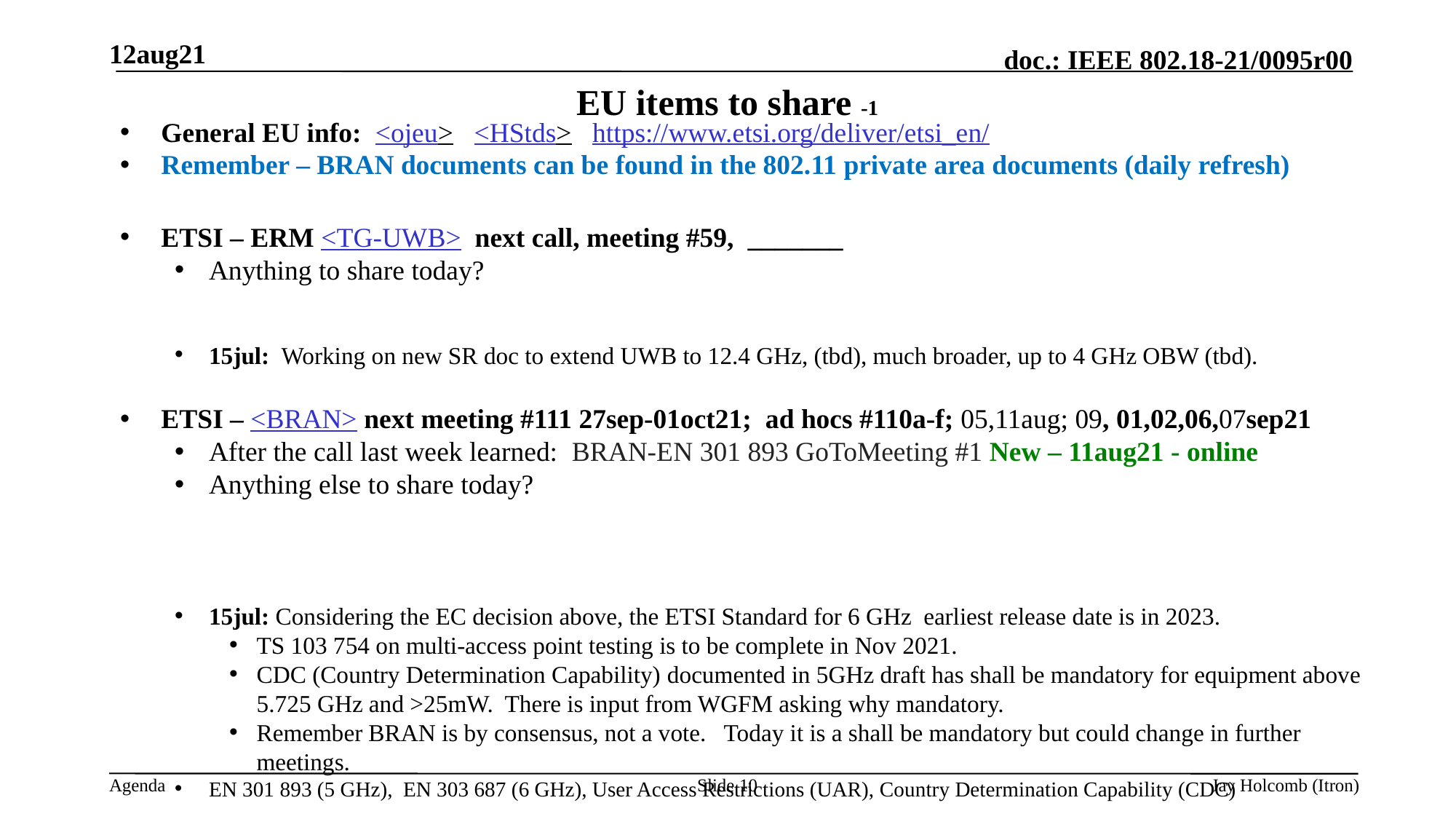

12aug21
# EU items to share -1
General EU info:  <ojeu>   <HStds>   https://www.etsi.org/deliver/etsi_en/
Remember – BRAN documents can be found in the 802.11 private area documents (daily refresh)

ETSI – ERM <TG-UWB>  next call, meeting #59,  _______
Anything to share today?

15jul:  Working on new SR doc to extend UWB to 12.4 GHz, (tbd), much broader, up to 4 GHz OBW (tbd).

ETSI – <BRAN> next meeting #111 27sep-01oct21;  ad hocs #110a-f; 05,11aug; 09, 01,02,06,07sep21
After the call last week learned:  BRAN-EN 301 893 GoToMeeting #1 New – 11aug21 - online
Anything else to share today?

15jul: Considering the EC decision above, the ETSI Standard for 6 GHz  earliest release date is in 2023.
TS 103 754 on multi-access point testing is to be complete in Nov 2021.
CDC (Country Determination Capability) documented in 5GHz draft has shall be mandatory for equipment above 5.725 GHz and >25mW.  There is input from WGFM asking why mandatory.
Remember BRAN is by consensus, not a vote.   Today it is a shall be mandatory but could change in further meetings.
EN 301 893 (5 GHz),  EN 303 687 (6 GHz), User Access Restrictions (UAR), Country Determination Capability (CDC)
Slide 10
Jay Holcomb (Itron)